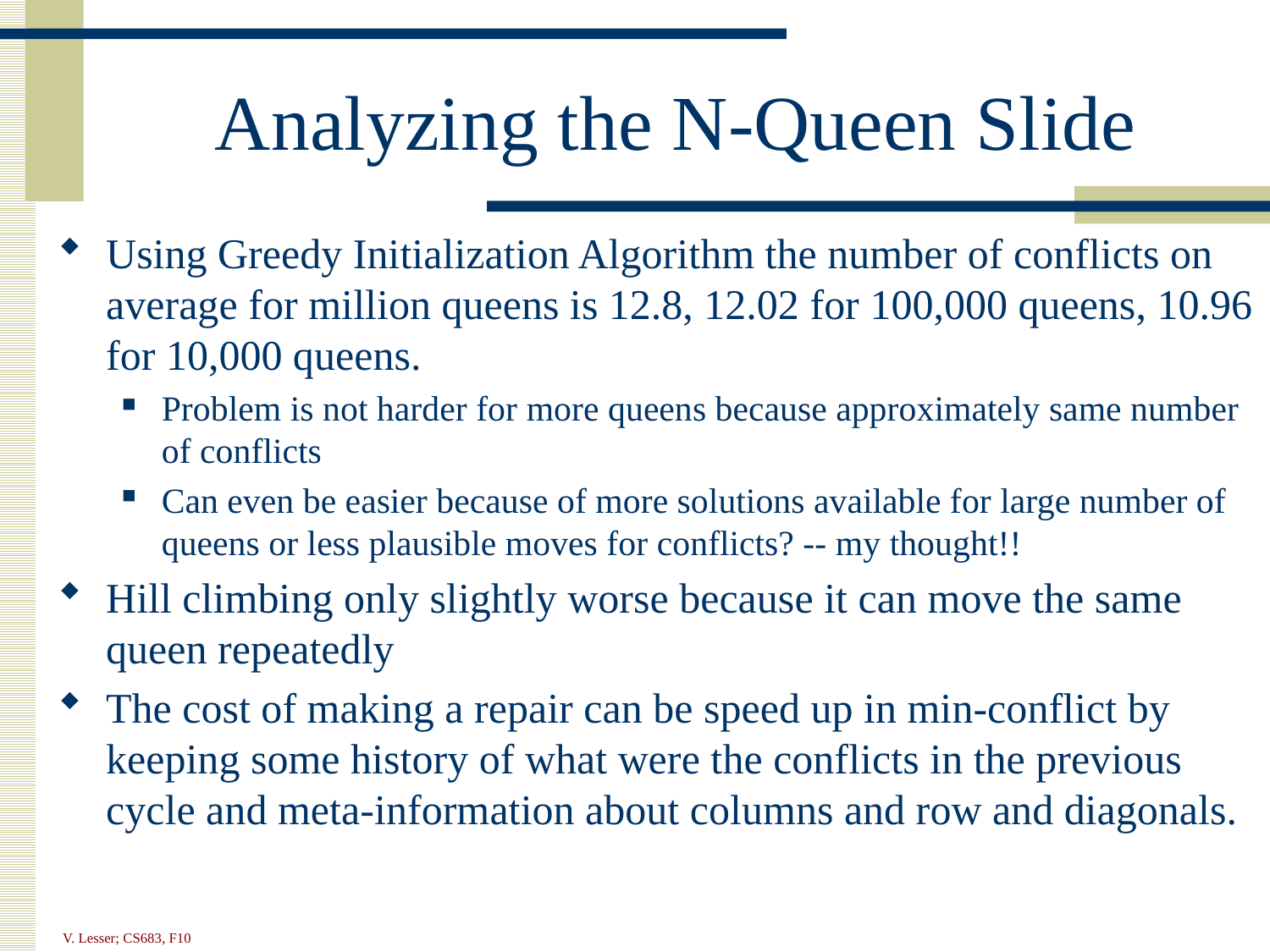

# Analyzing the N-Queen Slide
Using Greedy Initialization Algorithm the number of conflicts on average for million queens is 12.8, 12.02 for 100,000 queens, 10.96 for 10,000 queens.
Problem is not harder for more queens because approximately same number of conflicts
Can even be easier because of more solutions available for large number of queens or less plausible moves for conflicts? -- my thought!!
Hill climbing only slightly worse because it can move the same queen repeatedly
The cost of making a repair can be speed up in min-conflict by keeping some history of what were the conflicts in the previous cycle and meta-information about columns and row and diagonals.
V. Lesser; CS683, F10